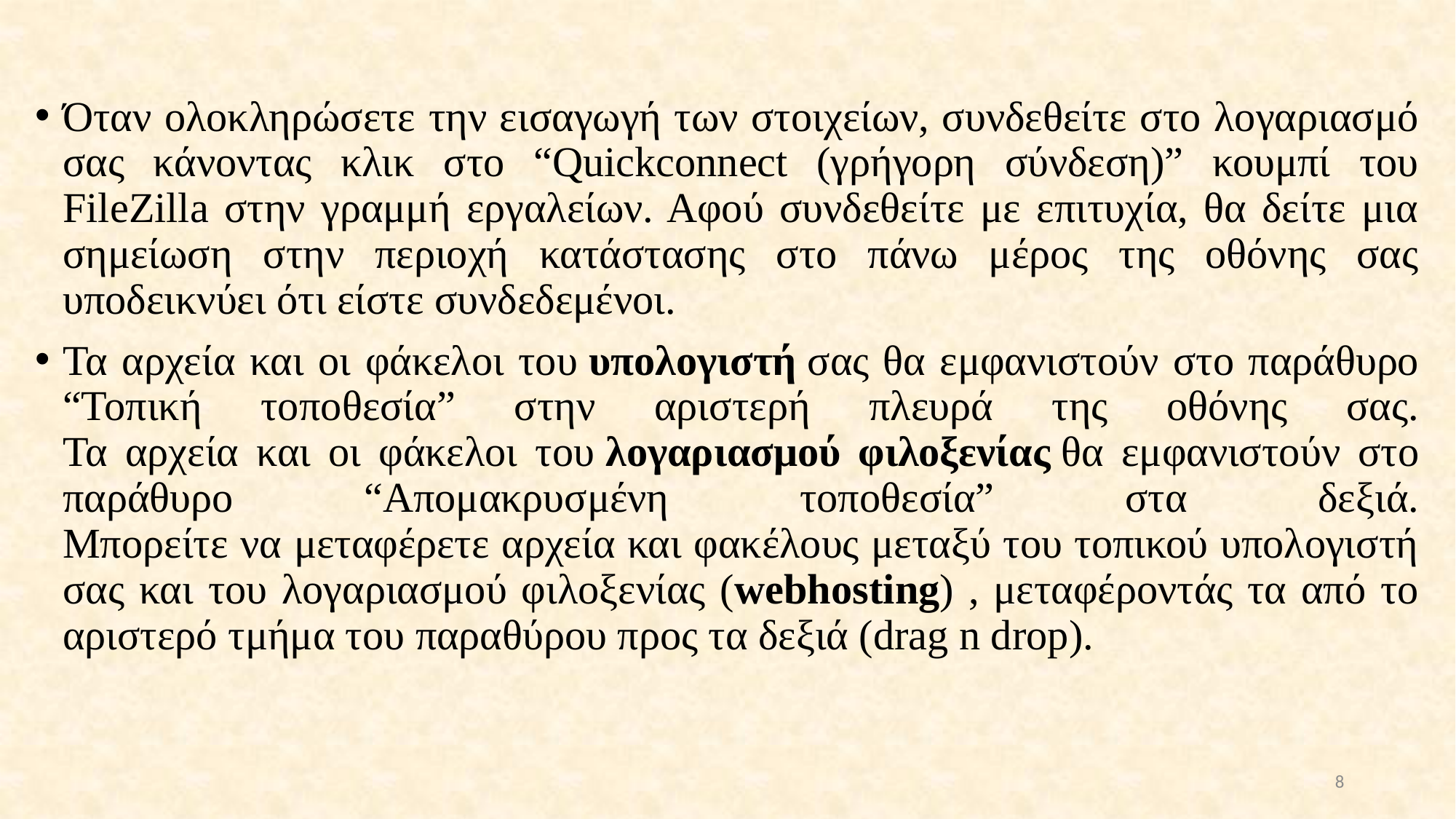

Όταν ολοκληρώσετε την εισαγωγή των στοιχείων, συνδεθείτε στο λογαριασμό σας κάνοντας κλικ στο “Quickconnect (γρήγορη σύνδεση)” κουμπί του FileZilla στην γραμμή εργαλείων. Αφού συνδεθείτε με επιτυχία, θα δείτε μια σημείωση στην περιοχή κατάστασης στο πάνω μέρος της οθόνης σας υποδεικνύει ότι είστε συνδεδεμένοι.
Τα αρχεία και οι φάκελοι του υπολογιστή σας θα εμφανιστούν στο παράθυρο “Τοπική τοποθεσία” στην αριστερή πλευρά της οθόνης σας.
Τα αρχεία και οι φάκελοι του λογαριασμού φιλοξενίας θα εμφανιστούν στο παράθυρο “Απομακρυσμένη τοποθεσία” στα δεξιά.
Μπορείτε να μεταφέρετε αρχεία και φακέλους μεταξύ του τοπικού υπολογιστή σας και του λογαριασμού φιλοξενίας (webhosting) , μεταφέροντάς τα από το αριστερό τμήμα του παραθύρου προς τα δεξιά (drag n drop).
8